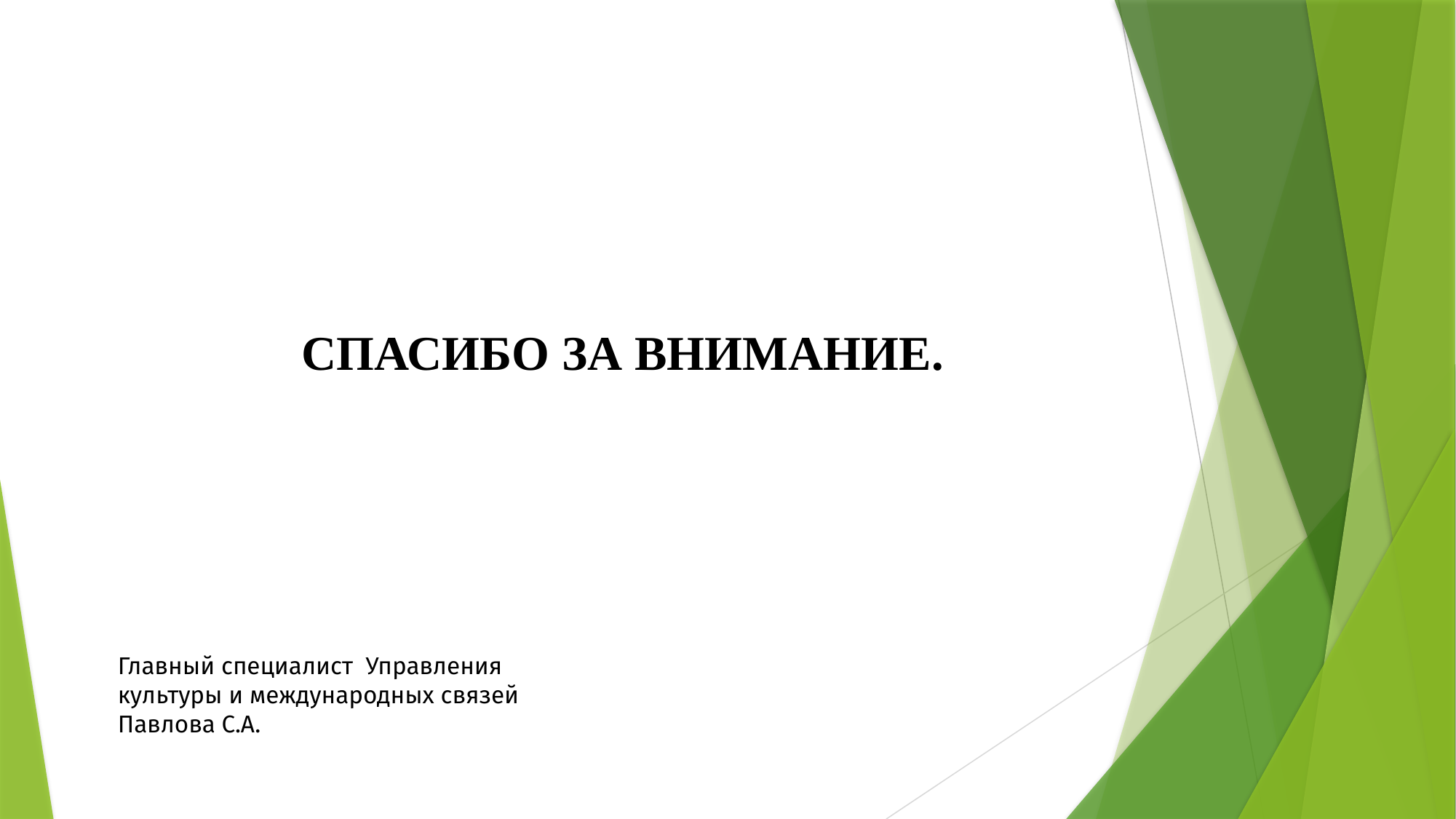

СПАСИБО ЗА ВНИМАНИЕ.
Главный специалист  Управления культуры и международных связей
Павлова С.А.